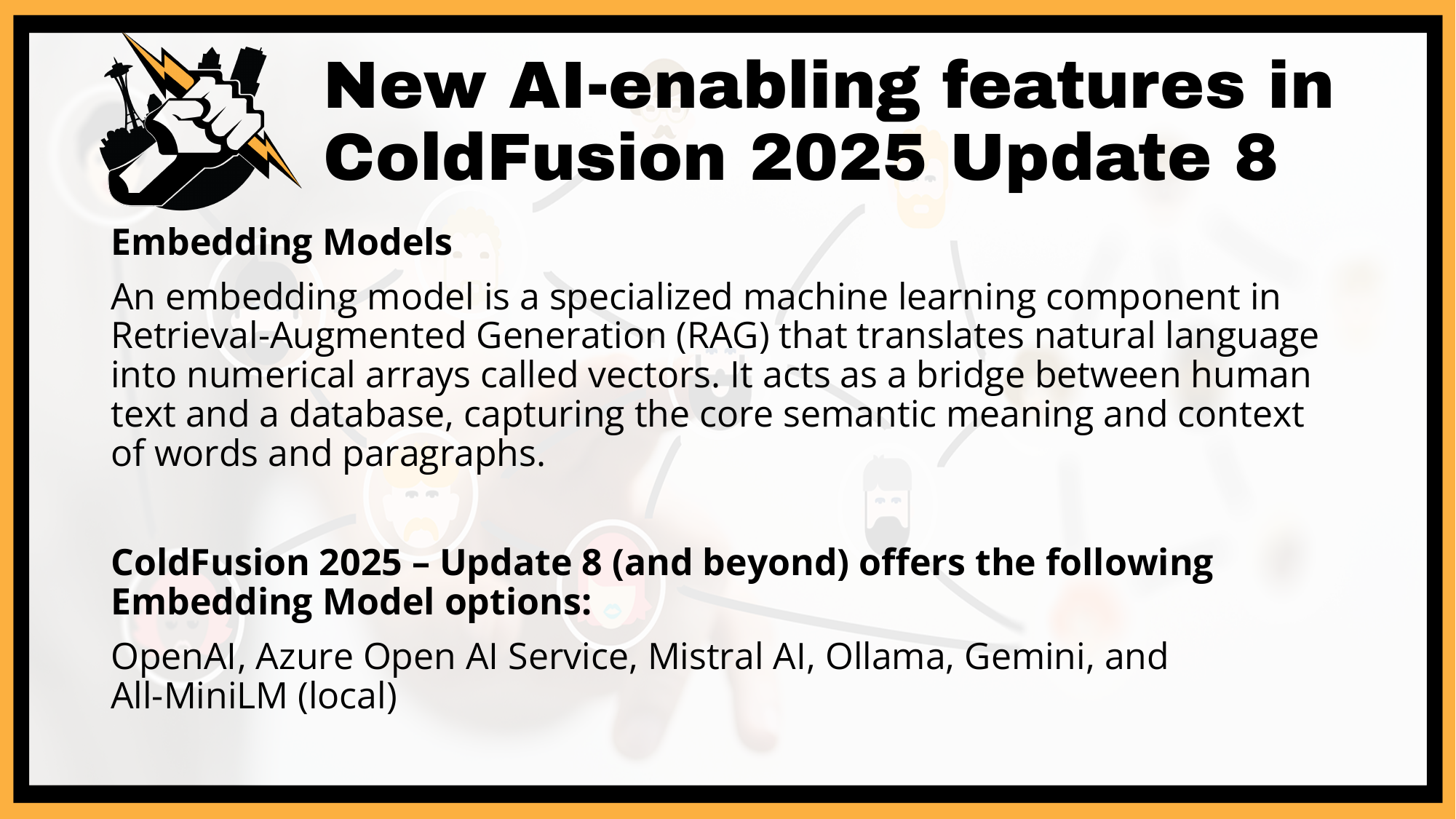

# New AI-enabling features in ColdFusion 2025 Update 8
Embedding Models
An embedding model is a specialized machine learning component in Retrieval-Augmented Generation (RAG) that translates natural language into numerical arrays called vectors. It acts as a bridge between human text and a database, capturing the core semantic meaning and context of words and paragraphs.

ColdFusion 2025 – Update 8 (and beyond) offers the following Embedding Model options:
OpenAI, Azure Open AI Service, Mistral AI, Ollama, Gemini, and
All-MiniLM (local)